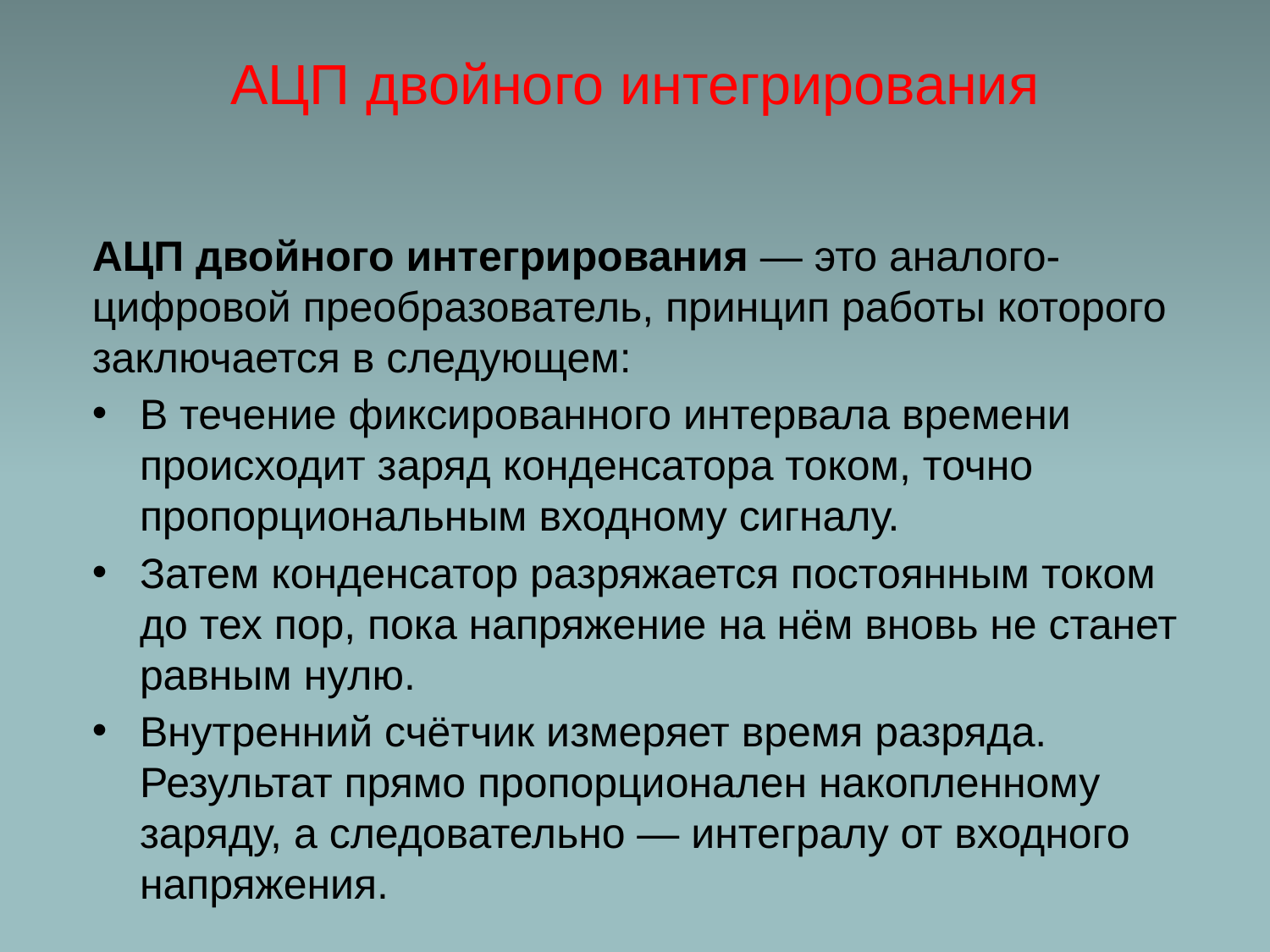

# АЦП двойного интегрирования
АЦП двойного интегрирования — это аналого-цифровой преобразователь, принцип работы которого заключается в следующем:
В течение фиксированного интервала времени происходит заряд конденсатора током, точно пропорциональным входному сигналу.
Затем конденсатор разряжается постоянным током до тех пор, пока напряжение на нём вновь не станет равным нулю.
Внутренний счётчик измеряет время разряда. Результат прямо пропорционален накопленному заряду, а следовательно — интегралу от входного напряжения.